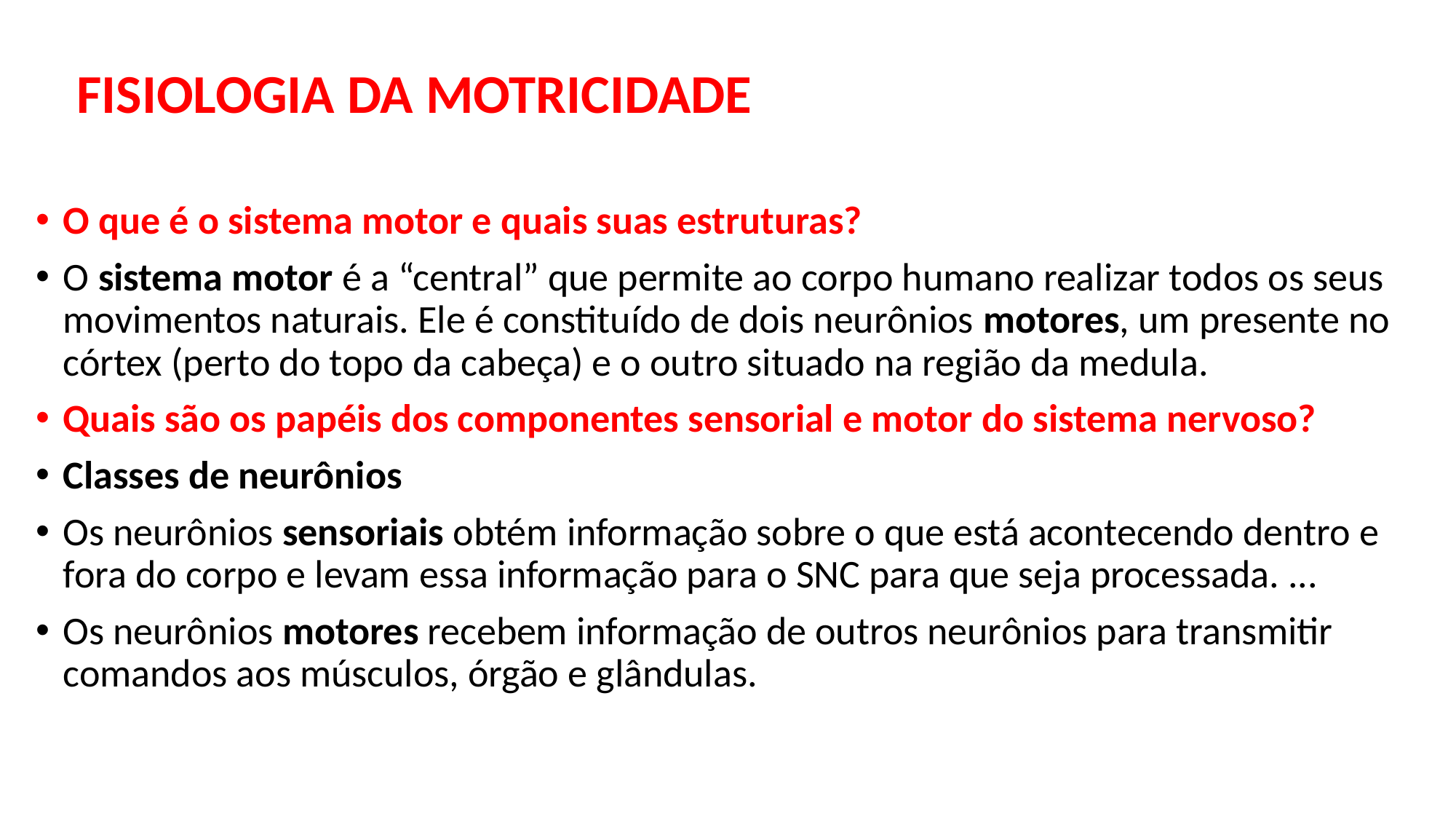

# FISIOLOGIA DA MOTRICIDADE
O que é o sistema motor e quais suas estruturas?
O sistema motor é a “central” que permite ao corpo humano realizar todos os seus movimentos naturais. Ele é constituído de dois neurônios motores, um presente no córtex (perto do topo da cabeça) e o outro situado na região da medula.
Quais são os papéis dos componentes sensorial e motor do sistema nervoso?
Classes de neurônios
Os neurônios sensoriais obtém informação sobre o que está acontecendo dentro e fora do corpo e levam essa informação para o SNC para que seja processada. ...
Os neurônios motores recebem informação de outros neurônios para transmitir comandos aos músculos, órgão e glândulas.